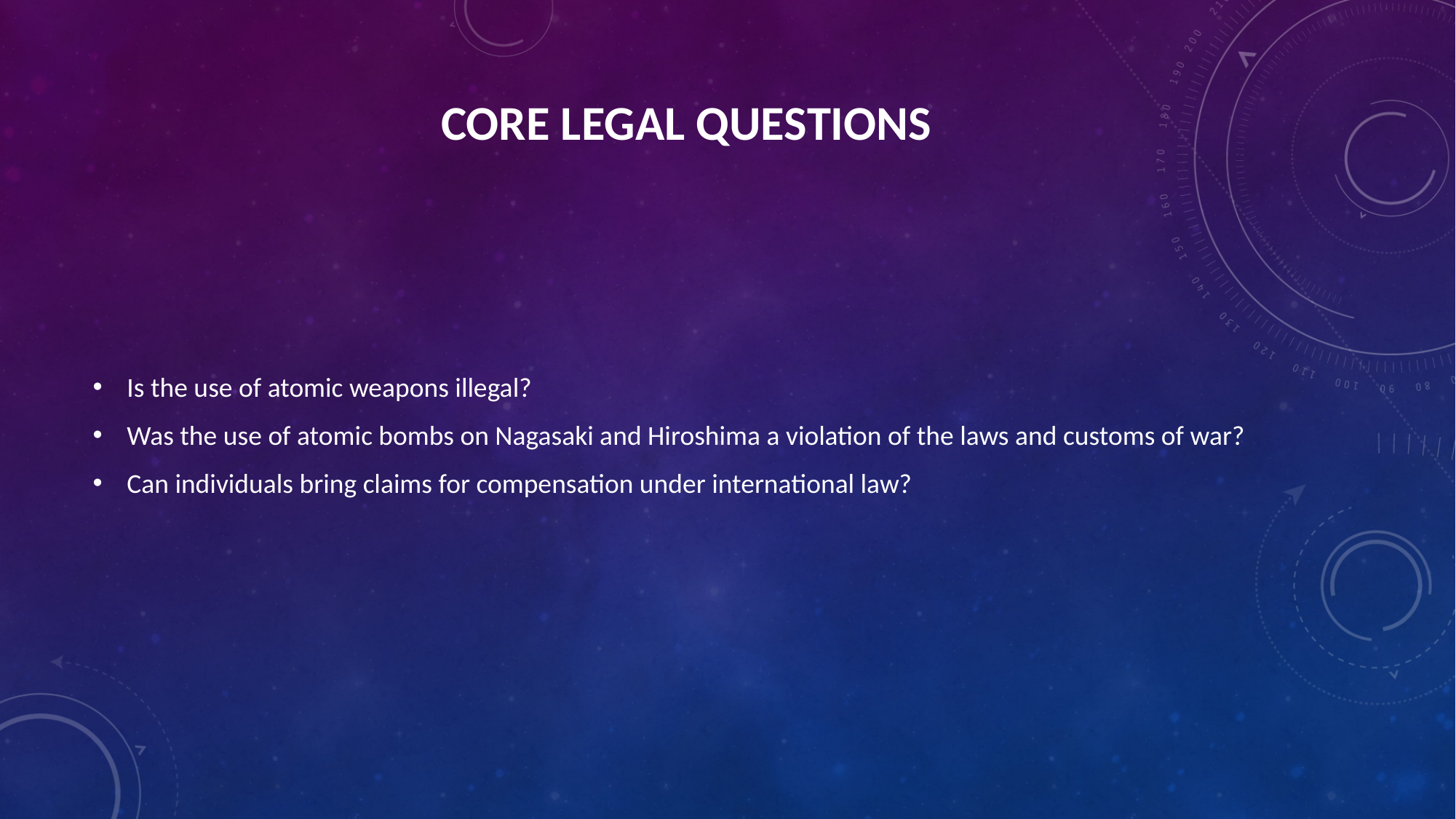

# Core legal questions
Is the use of atomic weapons illegal?
Was the use of atomic bombs on Nagasaki and Hiroshima a violation of the laws and customs of war?
Can individuals bring claims for compensation under international law?